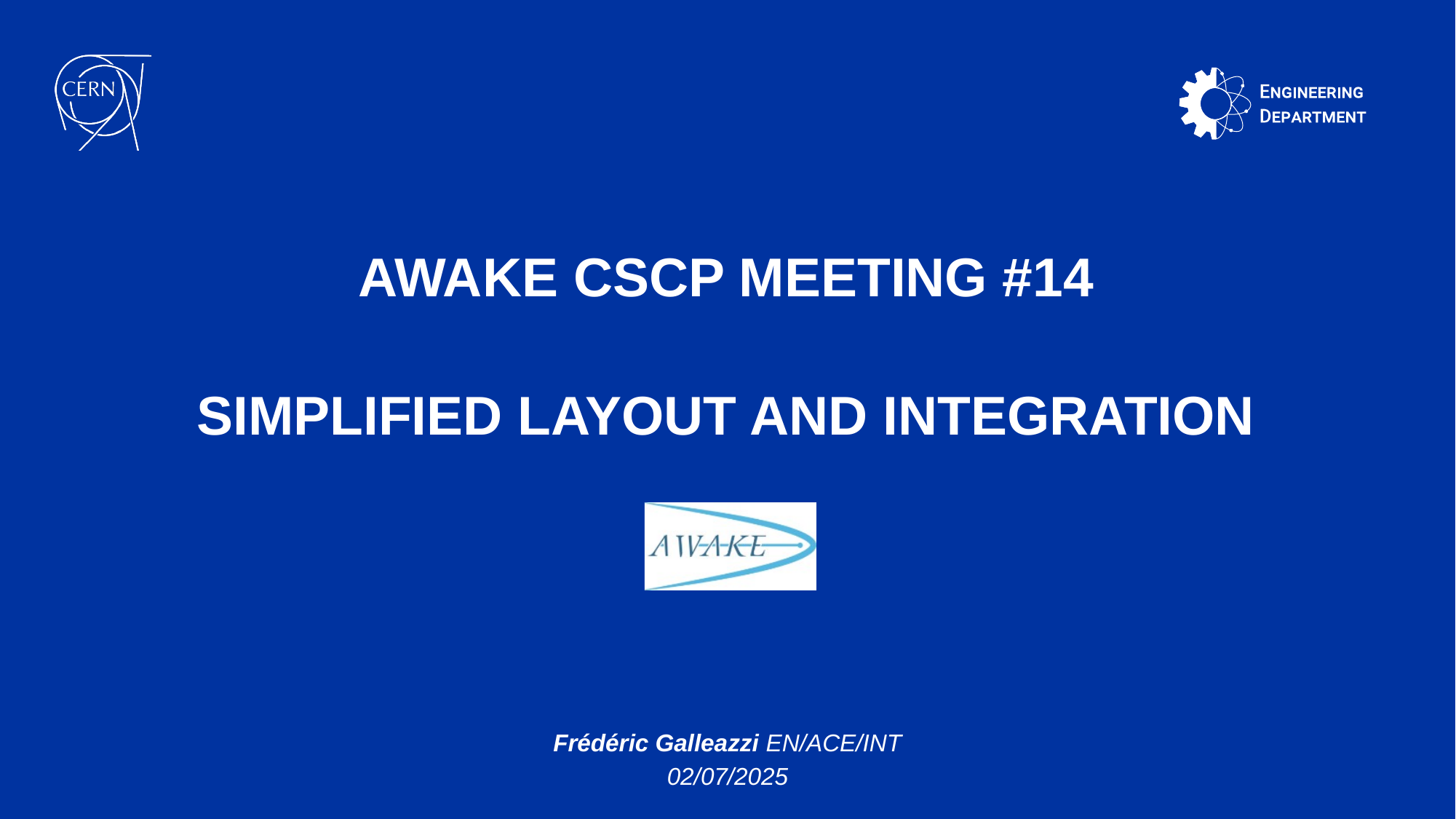

Awake CSCP Meeting #14
Simplified Layout and Integration

Frédéric Galleazzi EN/ACE/INT
02/07/2025